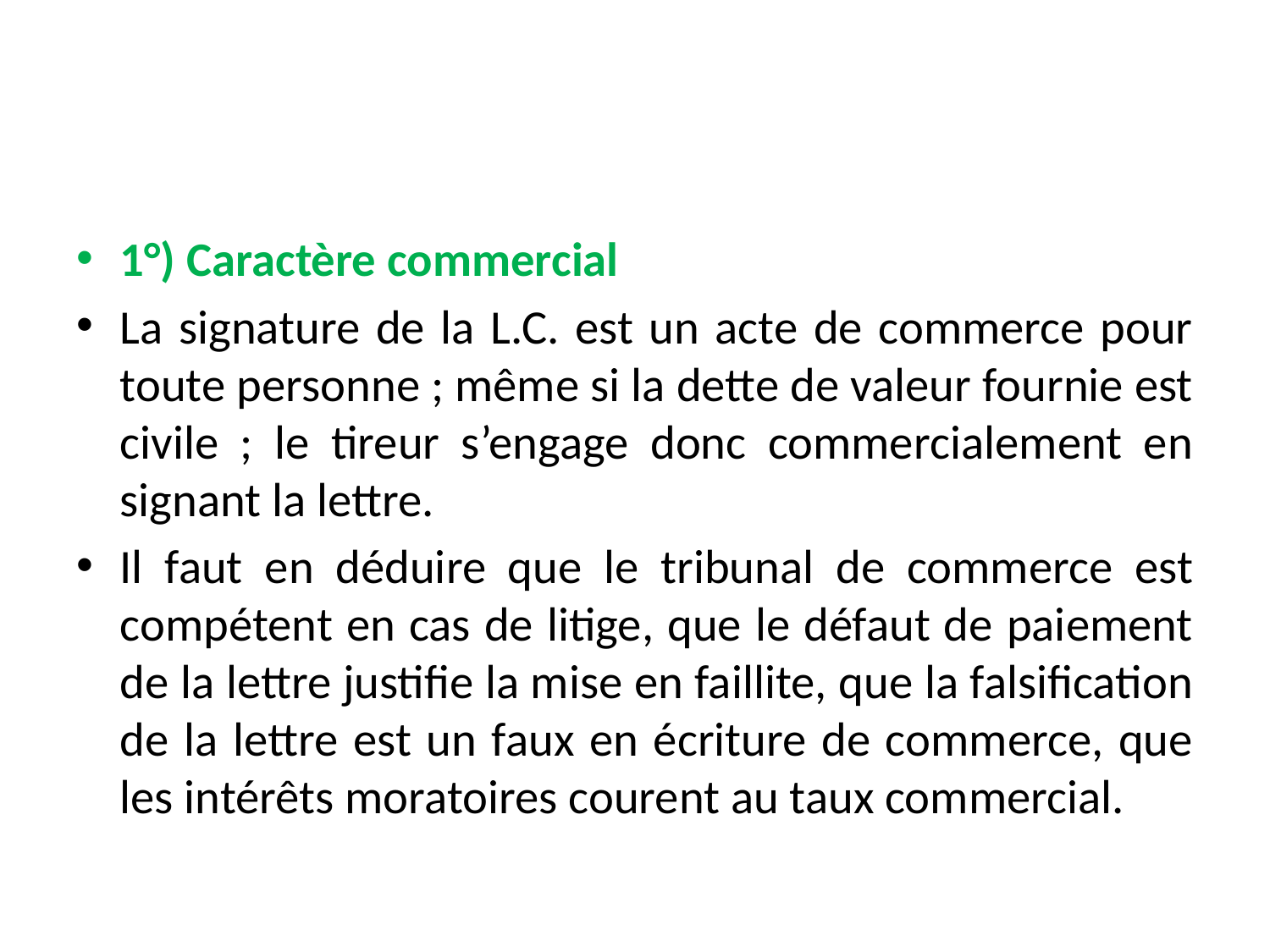

#
1°) Caractère commercial
La signature de la L.C. est un acte de commerce pour toute personne ; même si la dette de valeur fournie est civile ; le tireur s’engage donc commercialement en signant la lettre.
Il faut en déduire que le tribunal de commerce est compétent en cas de litige, que le défaut de paiement de la lettre justifie la mise en faillite, que la falsification de la lettre est un faux en écriture de commerce, que les intérêts moratoires courent au taux commercial.